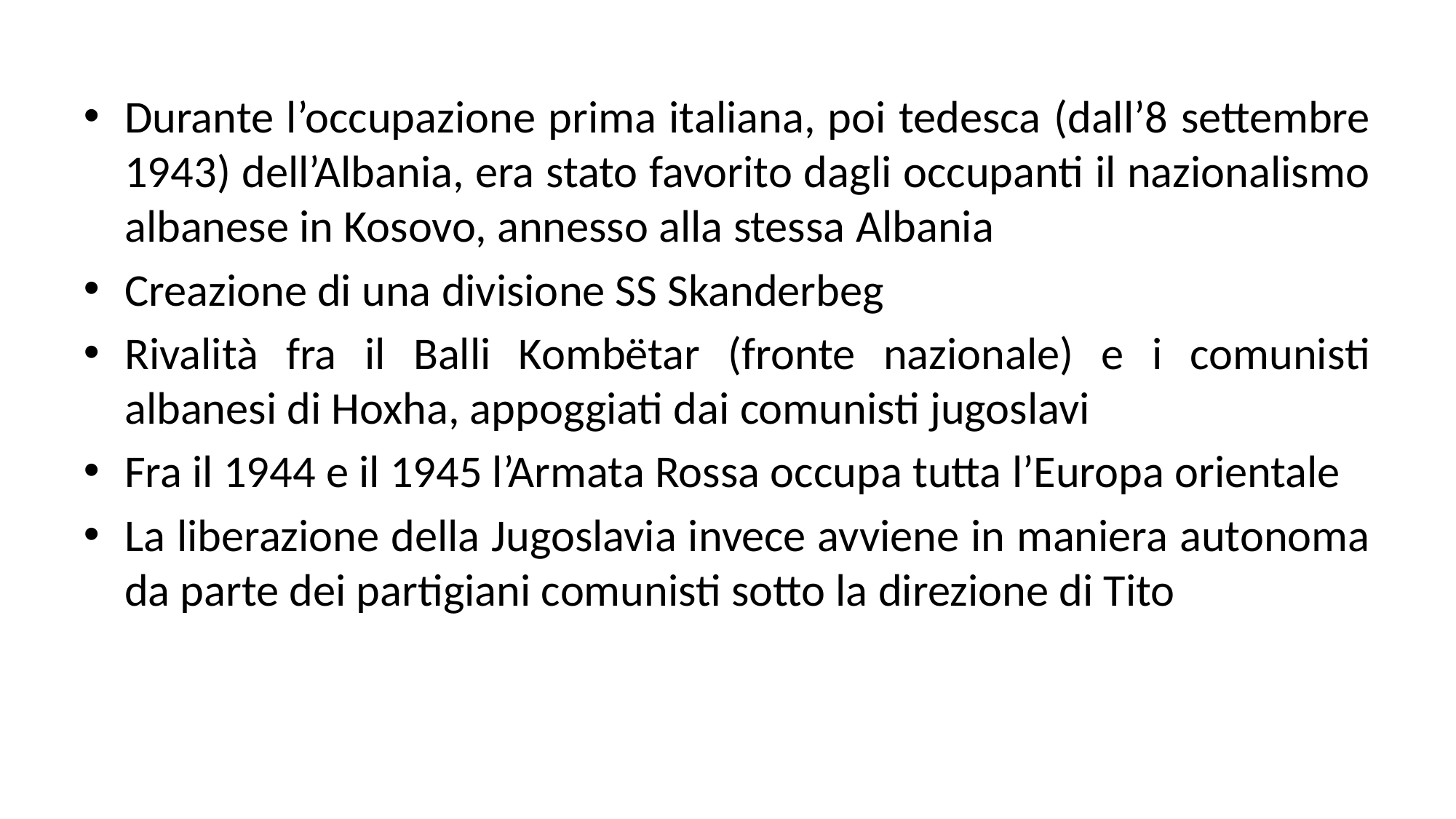

Durante l’occupazione prima italiana, poi tedesca (dall’8 settembre 1943) dell’Albania, era stato favorito dagli occupanti il nazionalismo albanese in Kosovo, annesso alla stessa Albania
Creazione di una divisione SS Skanderbeg
Rivalità fra il Balli Kombëtar (fronte nazionale) e i comunisti albanesi di Hoxha, appoggiati dai comunisti jugoslavi
Fra il 1944 e il 1945 l’Armata Rossa occupa tutta l’Europa orientale
La liberazione della Jugoslavia invece avviene in maniera autonoma da parte dei partigiani comunisti sotto la direzione di Tito